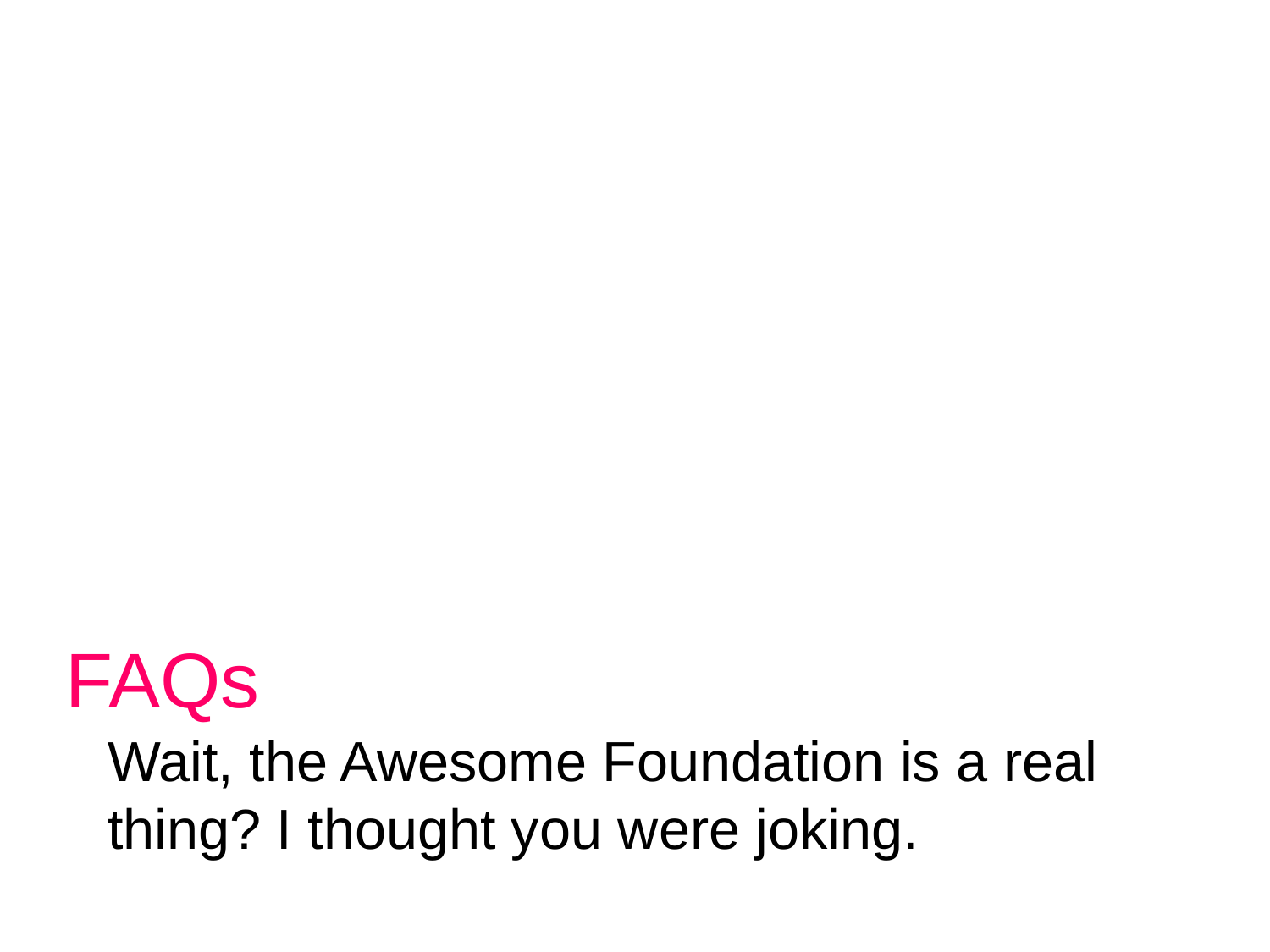

FAQs
Wait, the Awesome Foundation is a real thing? I thought you were joking.